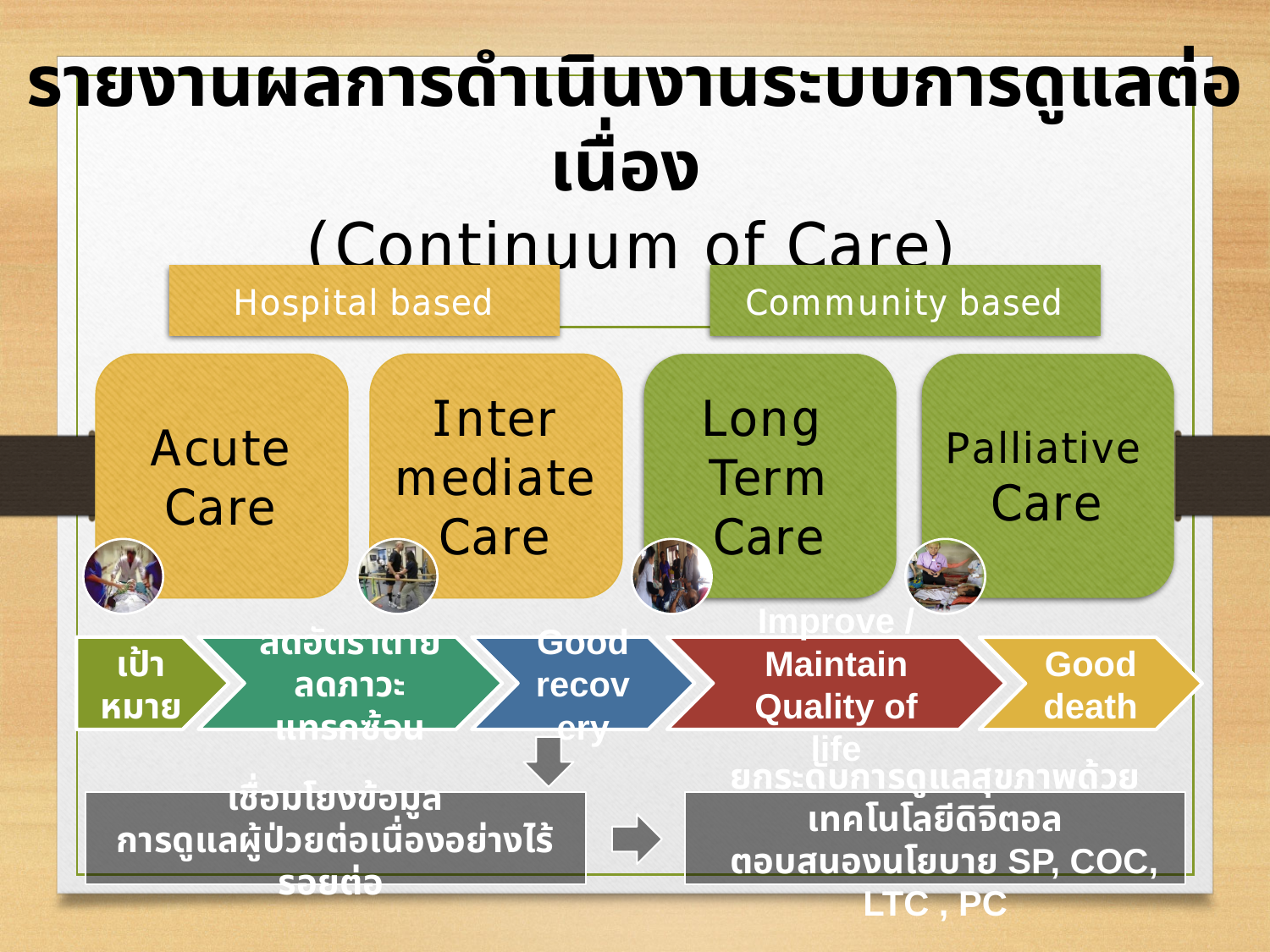

# รายงานผลการดำเนินงานระบบการดูแลต่อเนื่อง (Continuum of Care)
Community based
Hospital based
Acute Care
Inter
mediate
Care
Long
Term Care
Palliative
Care

ลดอัตราตาย
ลดภาวะแทรกซ้อน
Good recovery
Improve / Maintain
Quality of life
เป้าหมาย
Good death

เชื่อมโยงข้อมูล
การดูแลผู้ป่วยต่อเนื่องอย่างไร้รอยต่อ
ยกระดับการดูแลสุขภาพด้วย เทคโนโลยีดิจิตอล
  ตอบสนองนโยบาย SP, COC, LTC , PC